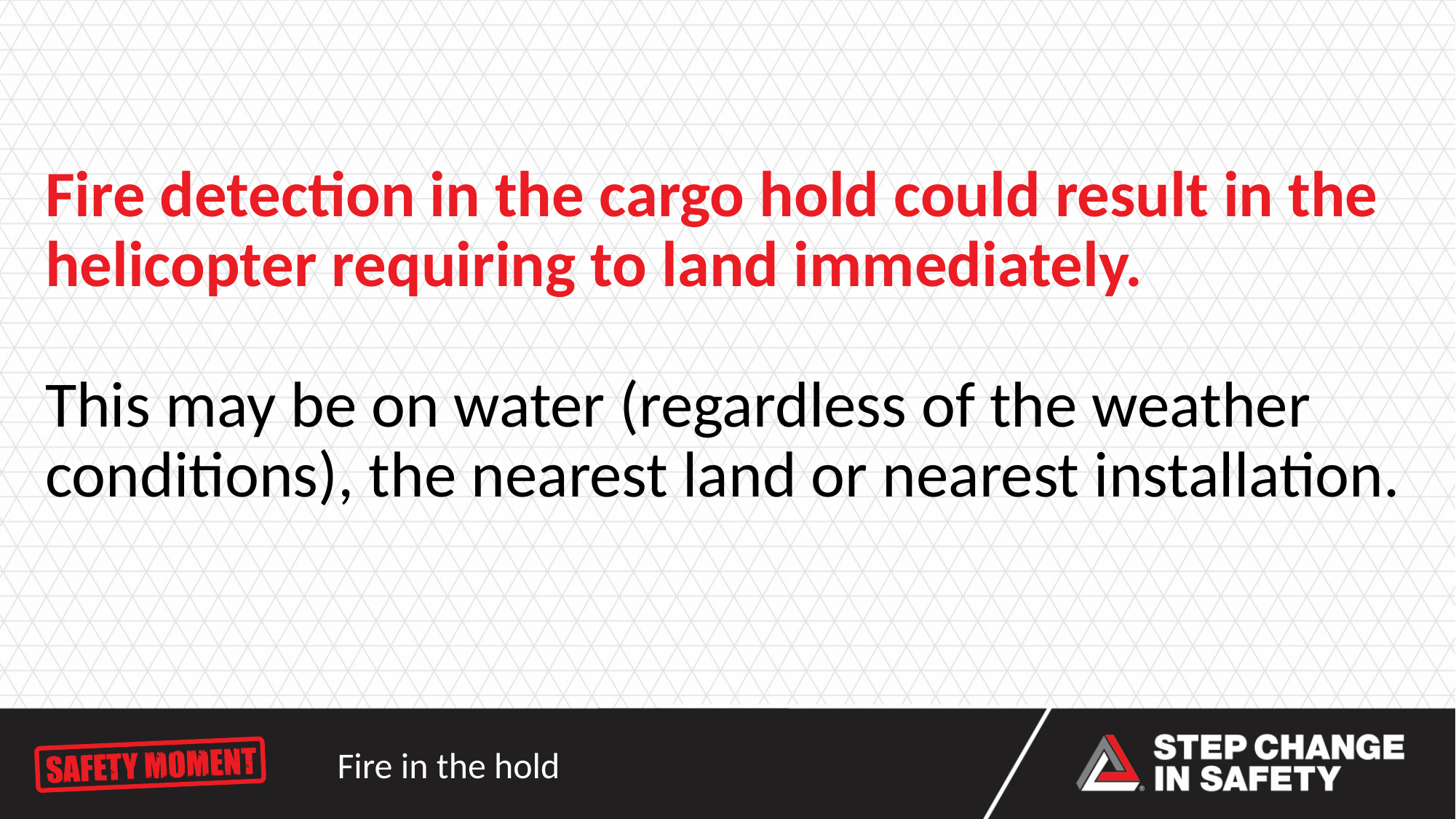

# Fire detection in the cargo hold could result in the helicopter requiring to land immediately. This may be on water (regardless of the weather conditions), the nearest land or nearest installation.

Fire in the hold